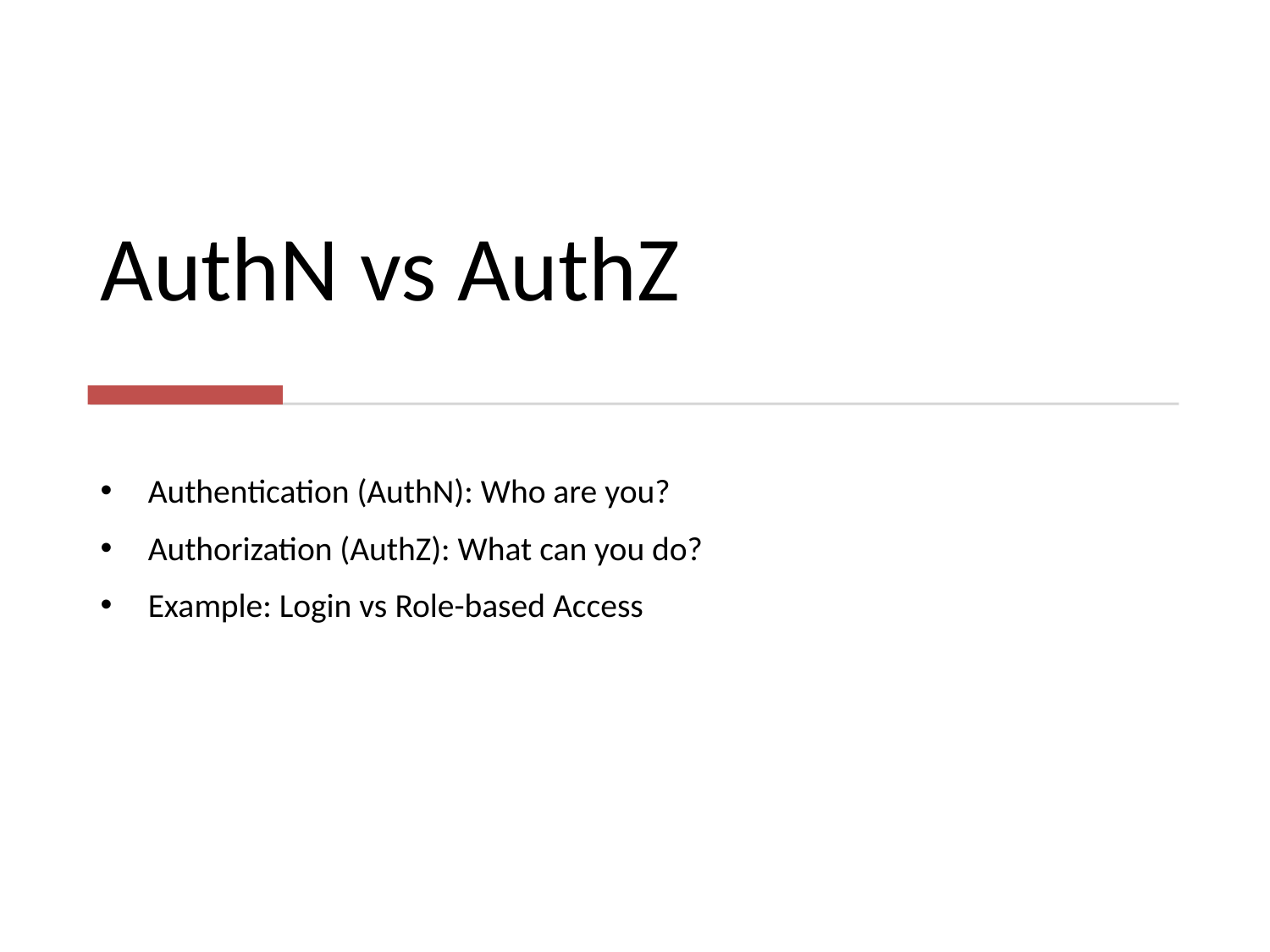

# AuthN vs AuthZ

Authentication (AuthN): Who are you?
Authorization (AuthZ): What can you do?
Example: Login vs Role-based Access